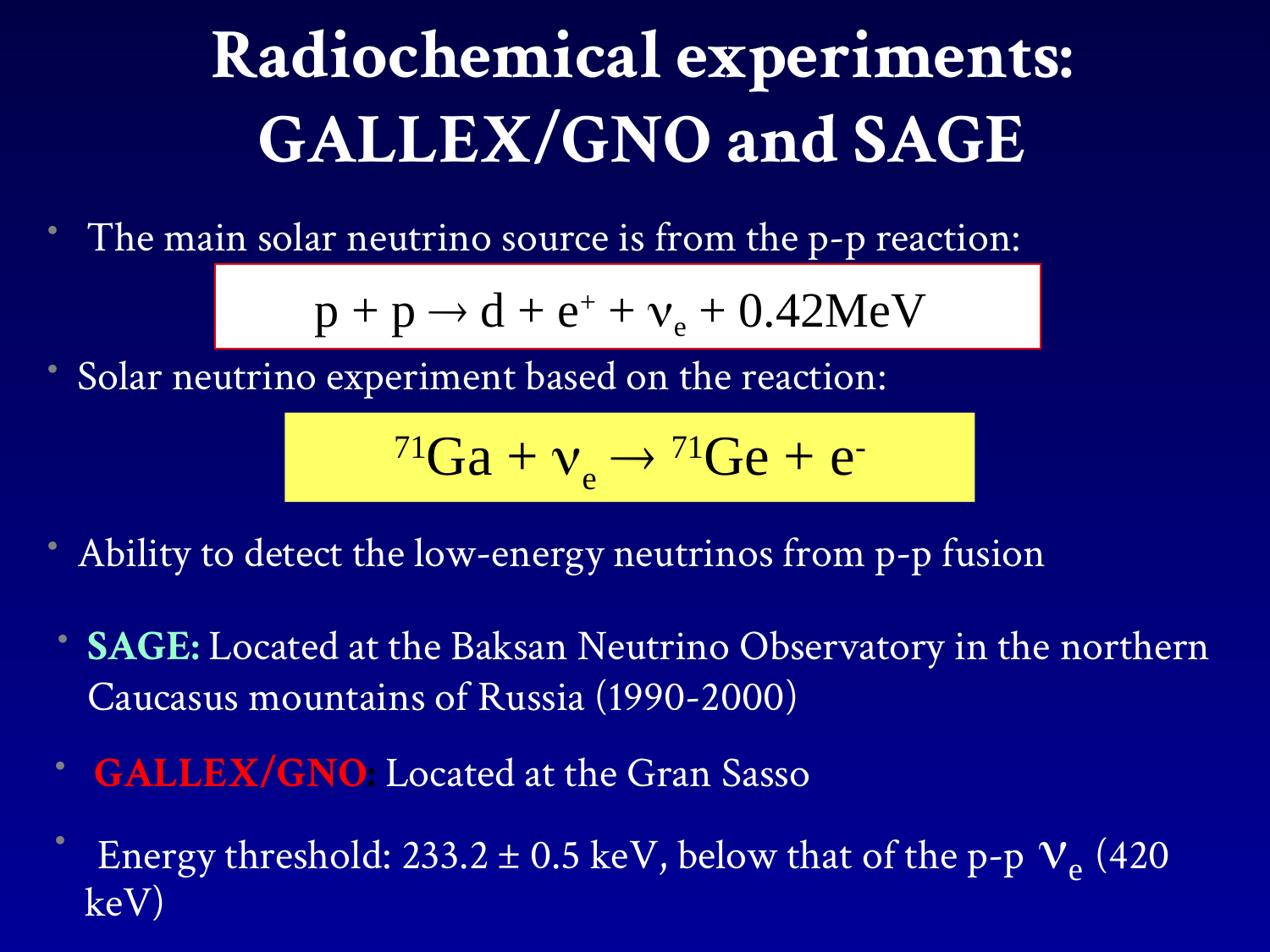

# Radiochemical experiments: GALLEX/GNO and SAGE
 The main solar neutrino source is from the p-p reaction:
p + p → d + e+ + νe + 0.42MeV
Solar neutrino experiment based on the reaction:
71Ga + νe → 71Ge + e-
Ability to detect the low-energy neutrinos from p-p fusion

SAGE: Located at the Baksan Neutrino Observatory in the northern Caucasus mountains of Russia (1990-2000)
 GALLEX/GNO: Located at the Gran Sasso

 Energy threshold: 233.2 ± 0.5 keV, below that of the p-p νe (420 keV)